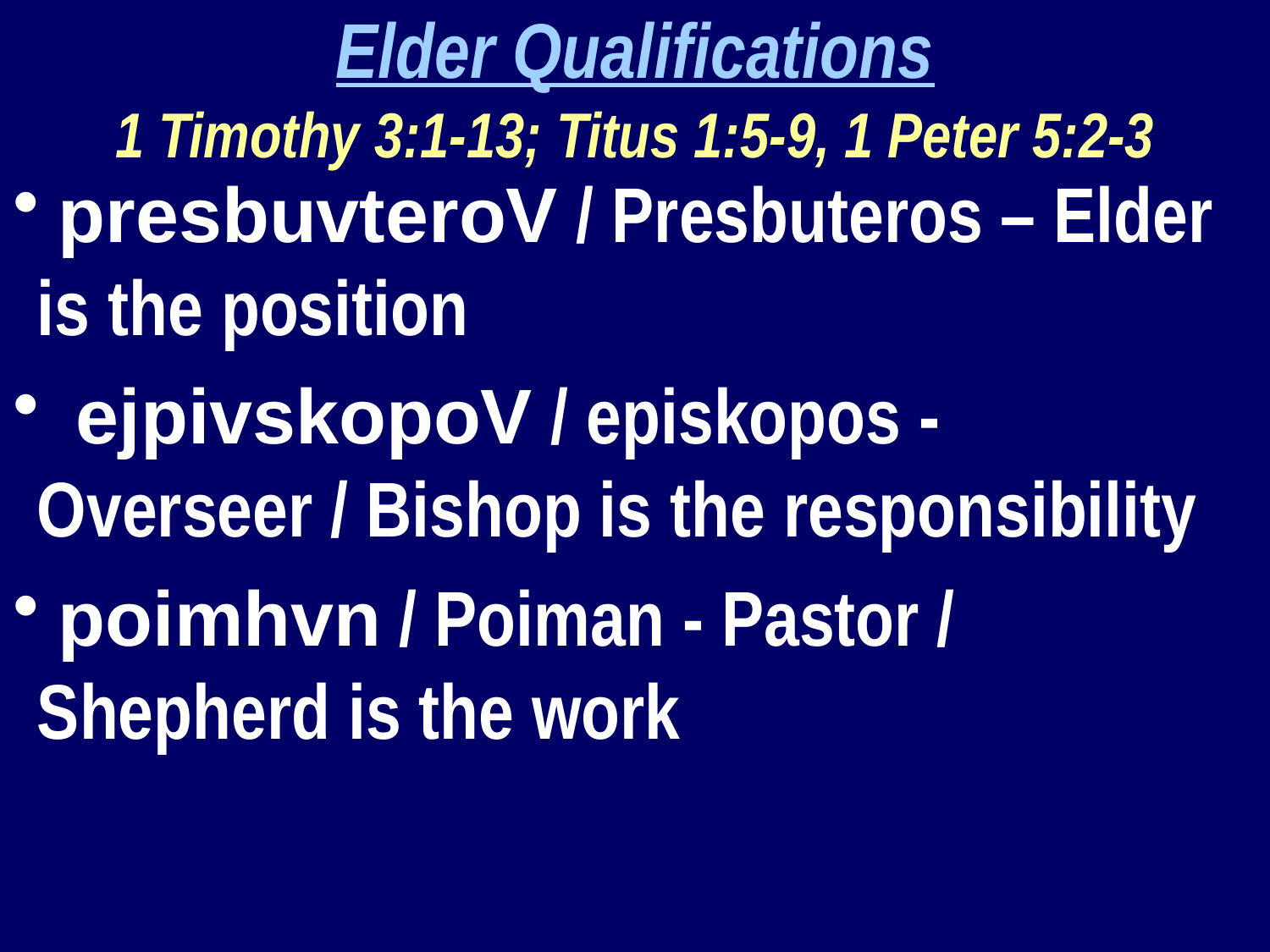

Elder Qualifications
1 Timothy 3:1-13; Titus 1:5-9, 1 Peter 5:2-3
 presbuvteroV / Presbuteros – Elder is the position
  ejpivskopoV / episkopos - Overseer / Bishop is the responsibility
 poimhvn / Poiman - Pastor / Shepherd is the work